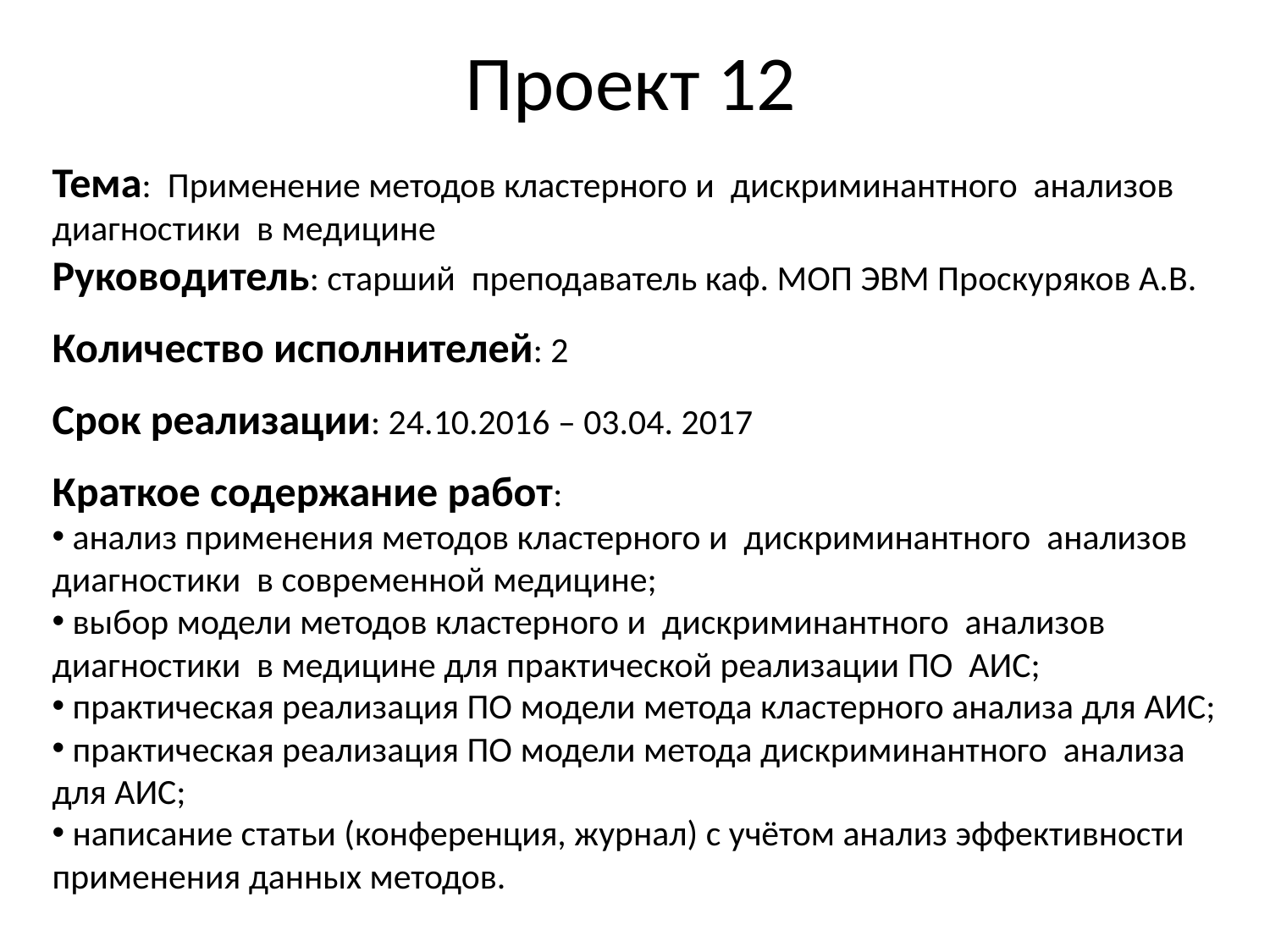

# Проект 12
Тема:  Применение методов кластерного и  дискриминантного  анализов диагностики  в медицине
Руководитель: старший  преподаватель каф. МОП ЭВМ Проскуряков А.В.

Количество исполнителей: 2

Срок реализации: 24.10.2016 – 03.04. 2017

Краткое содержание работ:
 анализ применения методов кластерного и  дискриминантного  анализов диагностики  в современной медицине;
 выбор модели методов кластерного и  дискриминантного  анализов диагностики  в медицине для практической реализации ПО  АИС;
 практическая реализация ПО модели метода кластерного анализа для АИС;
 практическая реализация ПО модели метода дискриминантного  анализа для АИС;
 написание статьи (конференция, журнал) с учётом анализ эффективности применения данных методов.